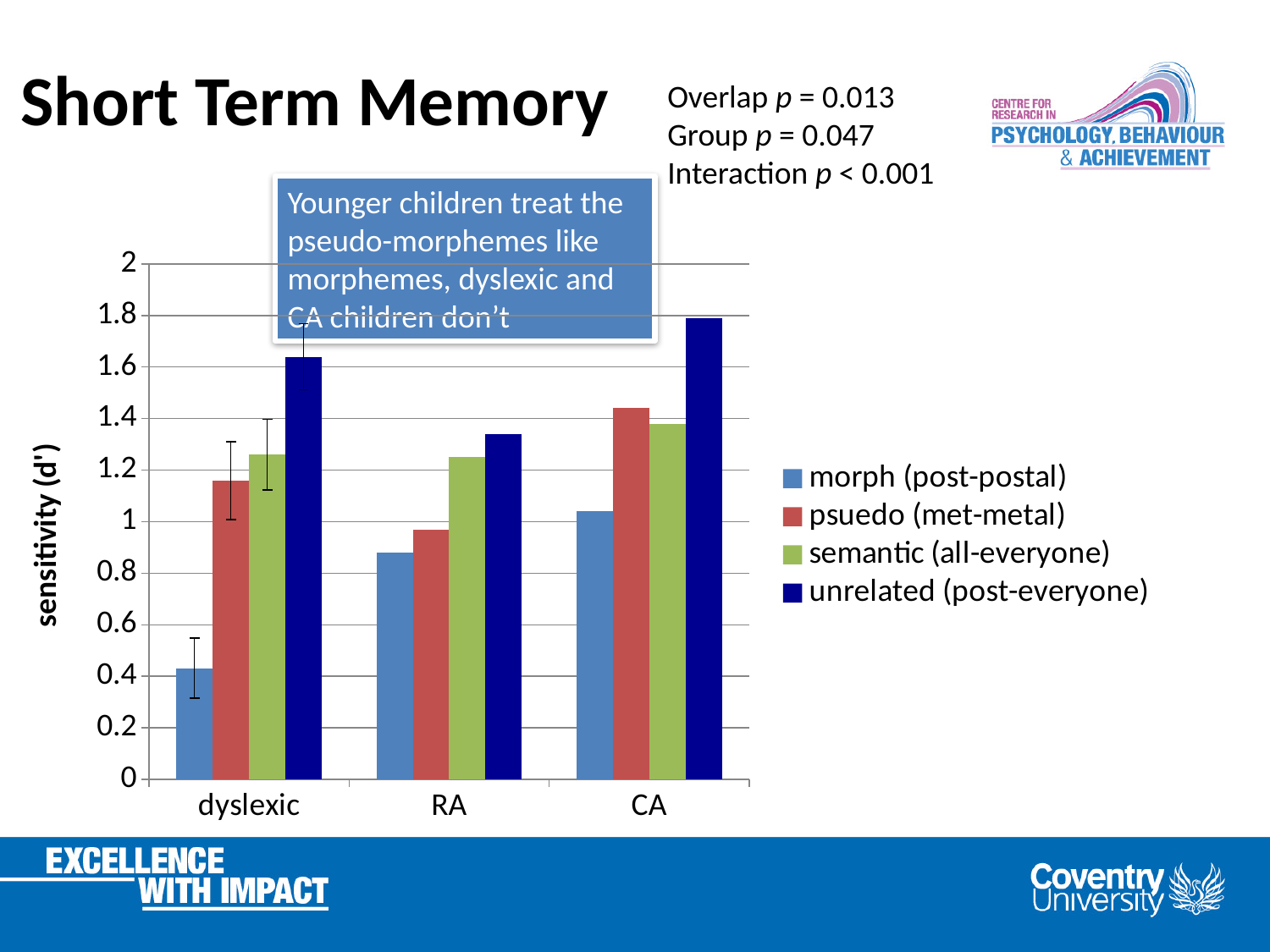

# Short Term Memory
Overlap p = 0.013
Group p = 0.047
Interaction p < 0.001
Younger children treat the pseudo-morphemes like morphemes, dyslexic and CA children don’t

### Chart

| Category | morph (post-postal) | psuedo (met-metal) | semantic (all-everyone) | unrelated (post-everyone) |
|---|---|---|---|---|
| dyslexic | 0.432 | 1.16 | 1.26 | 1.64 |
| RA | 0.88 | 0.97 | 1.25 | 1.34 |
| CA | 1.04 | 1.44 | 1.38 | 1.79 |